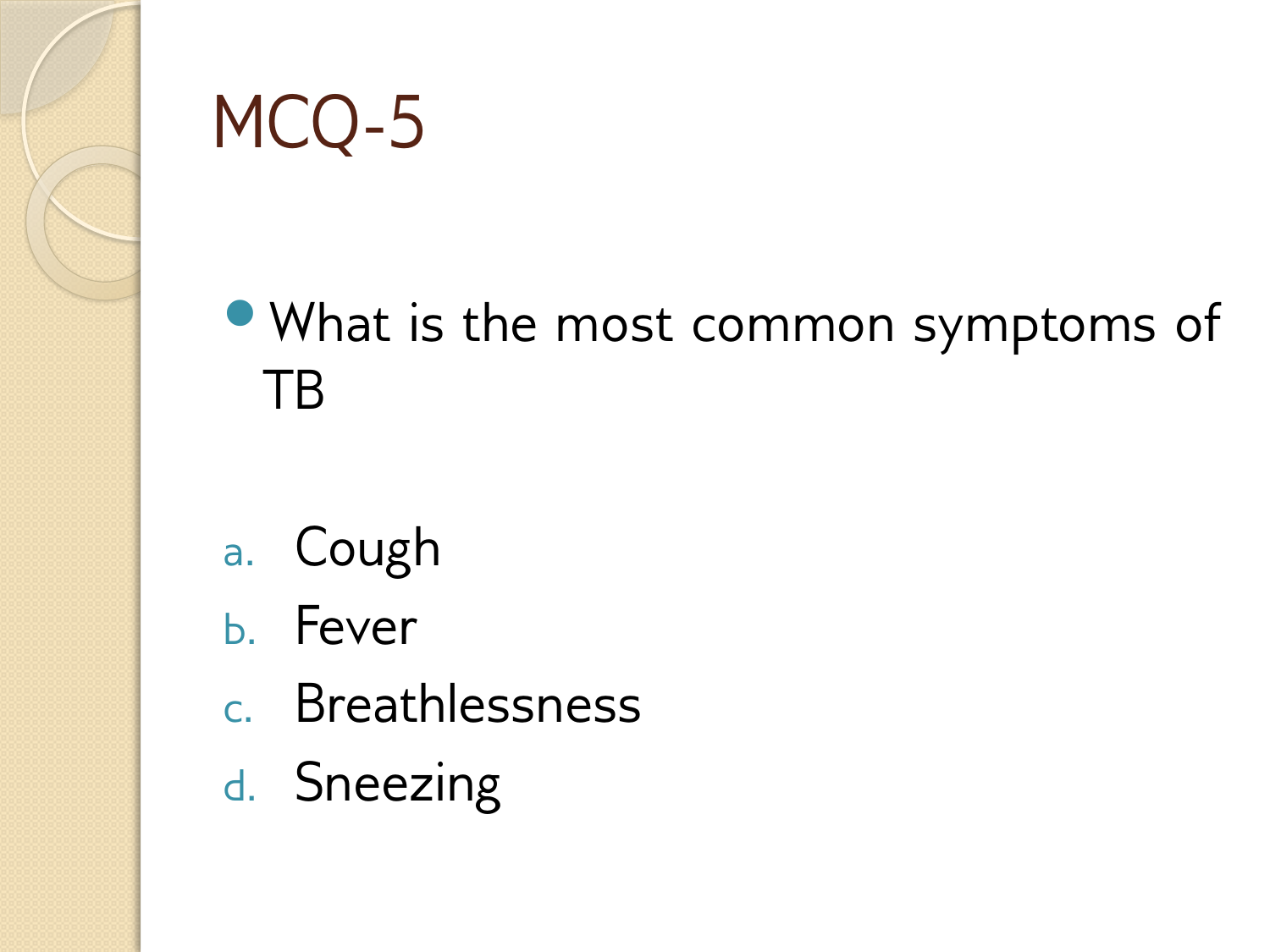

# MCQ-5

What is the most common symptoms of TB

Cough
Fever
Breathlessness
Sneezing